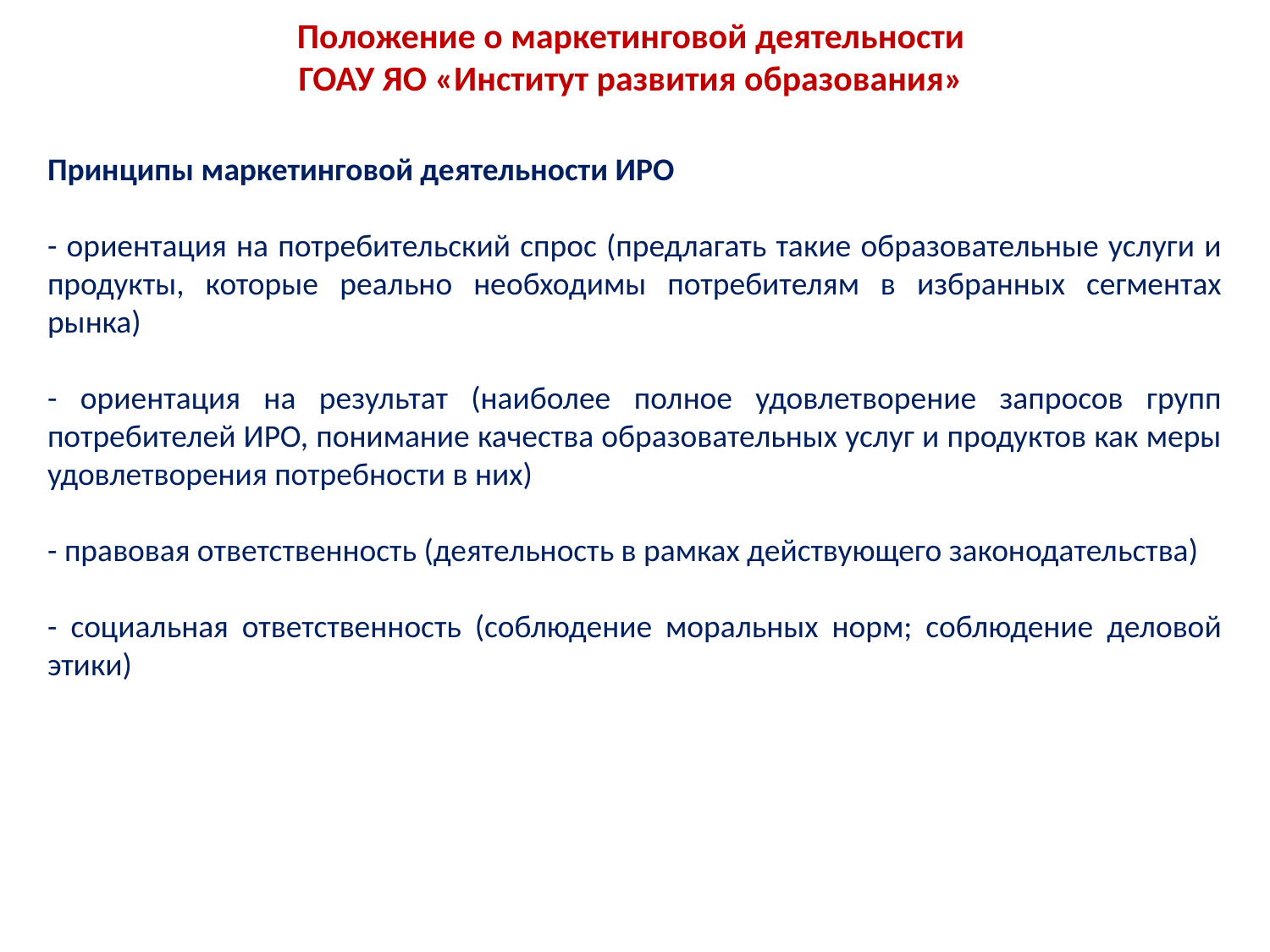

Положение о маркетинговой деятельности
ГОАУ ЯО «Институт развития образования»
Принципы маркетинговой деятельности ИРО

- ориентация на потребительский спрос (предлагать такие образовательные услуги и продукты, которые реально необходимы потребителям в избранных сегментах рынка)

- ориентация на результат (наиболее полное удовлетворение запросов групп потребителей ИРО, понимание качества образовательных услуг и продуктов как меры удовлетворения потребности в них)

- правовая ответственность (деятельность в рамках действующего законодательства)

- социальная ответственность (соблюдение моральных норм; соблюдение деловой этики)